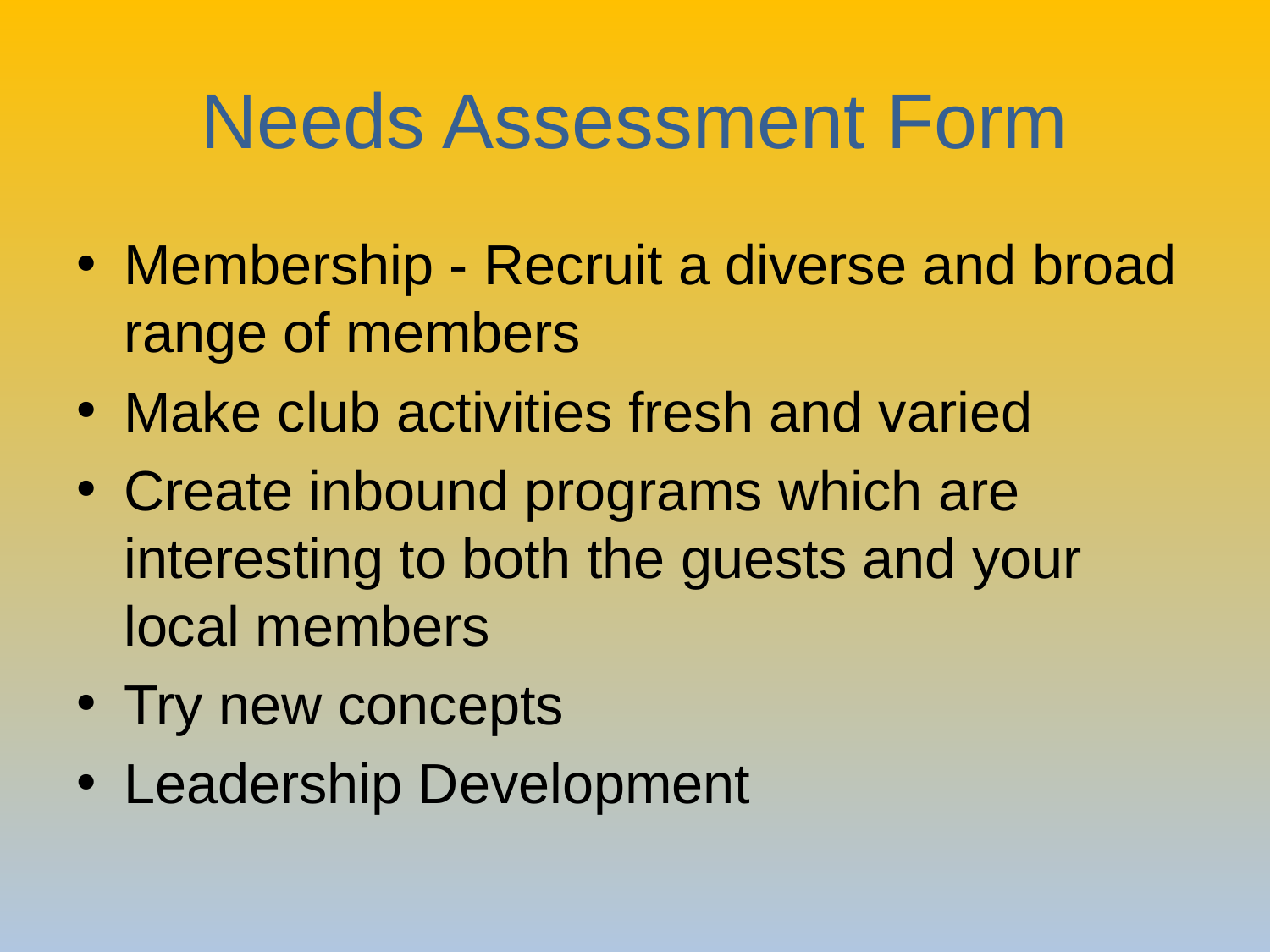

# Needs Assessment Form
Membership - Recruit a diverse and broad range of members
Make club activities fresh and varied
Create inbound programs which are interesting to both the guests and your local members
Try new concepts
Leadership Development